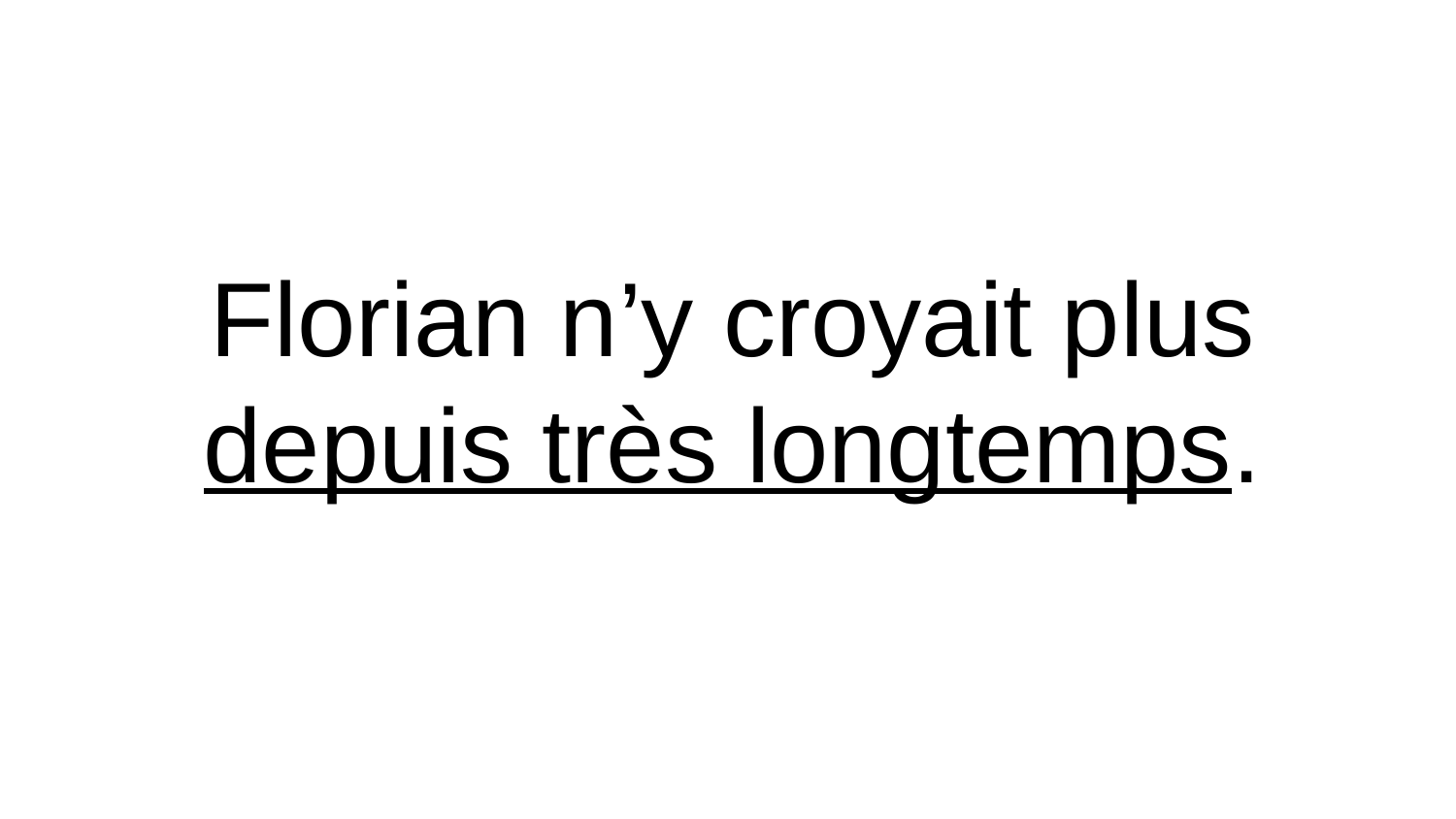

# Florian n’y croyait plus depuis très longtemps.